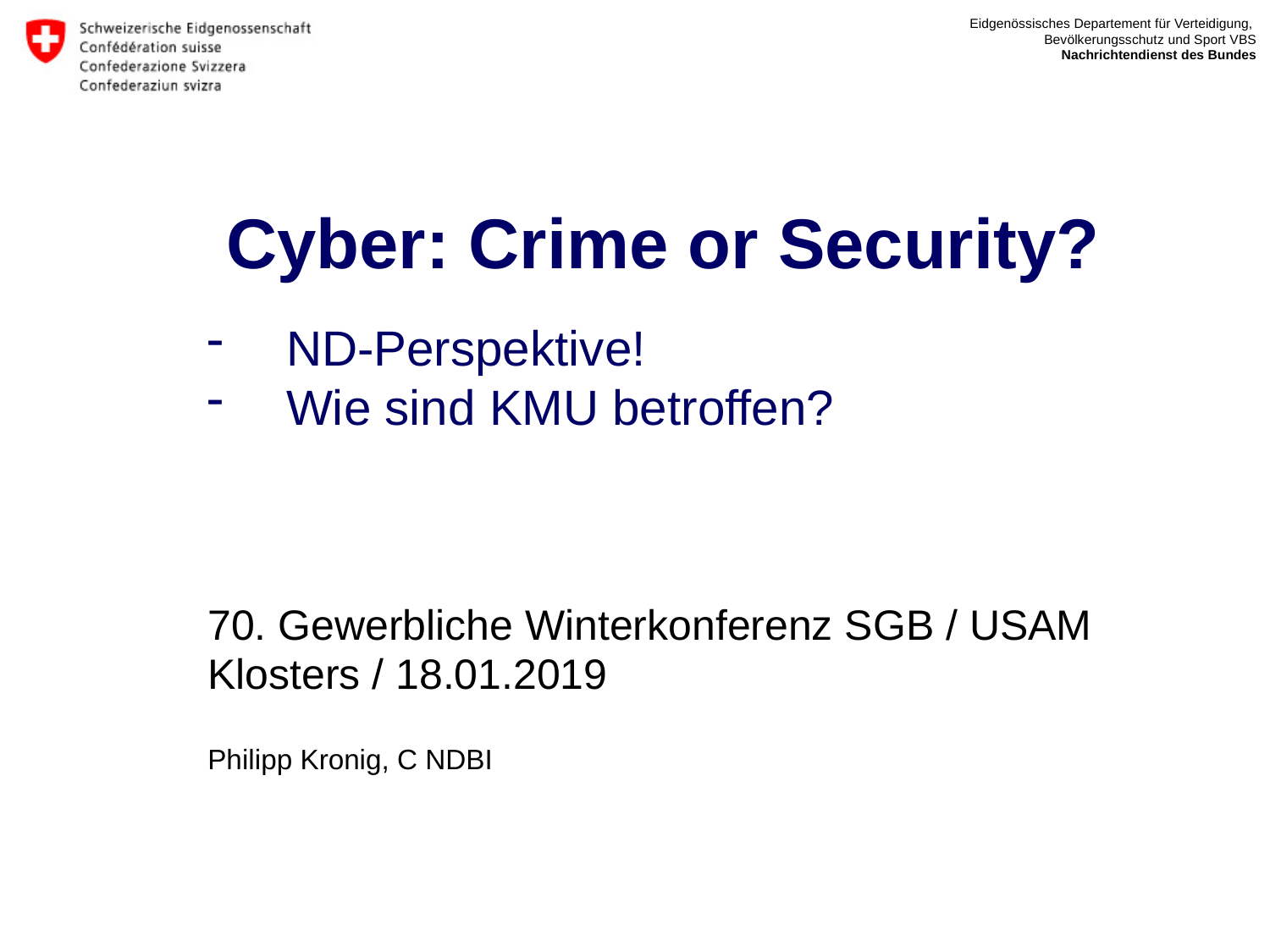

Cyber: Crime or Security?

ND-Perspektive!
Wie sind KMU betroffen?
70. Gewerbliche Winterkonferenz SGB / USAM
Klosters / 18.01.2019

Philipp Kronig, C NDBI